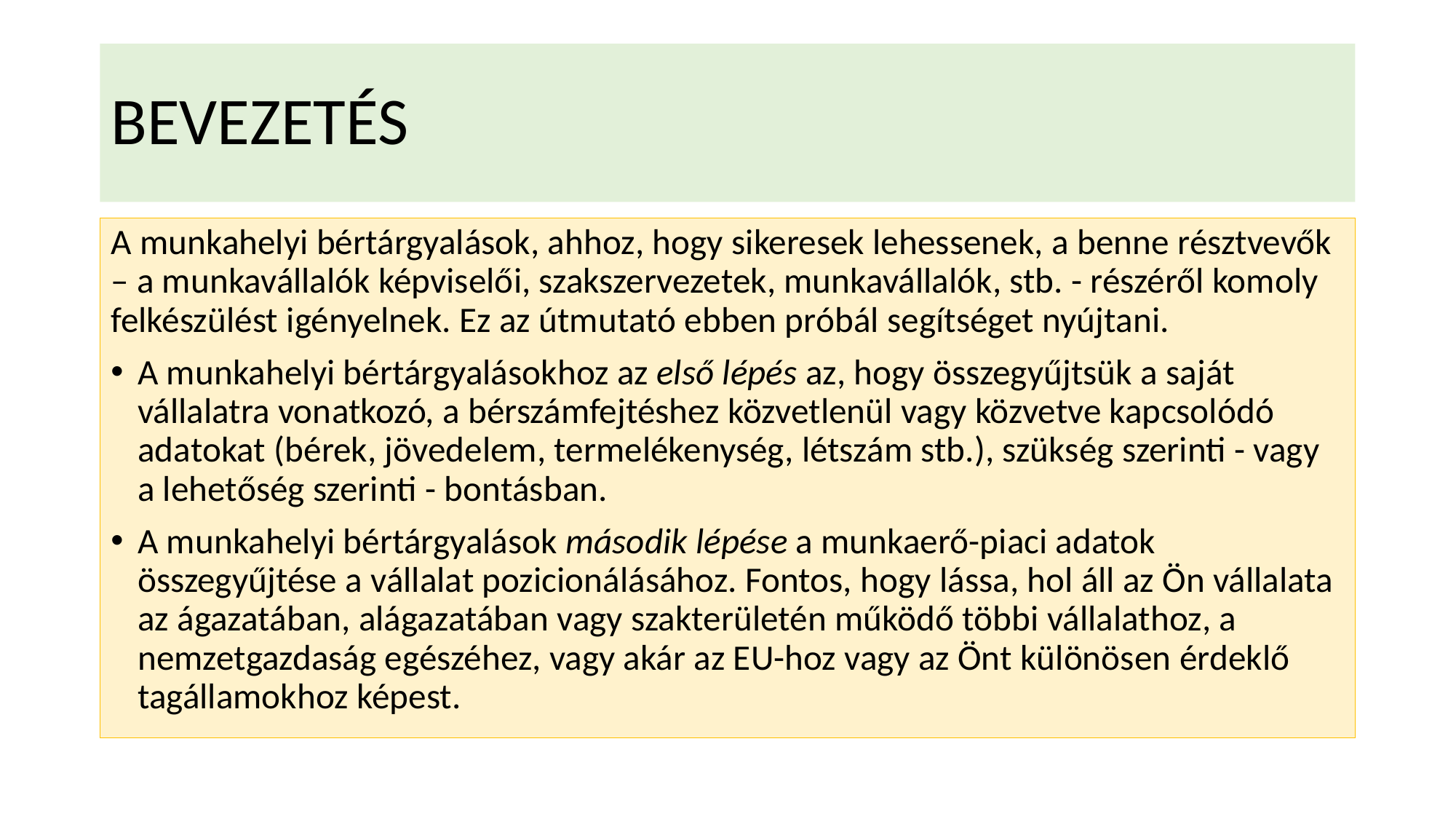

# BEVEZETÉS
A munkahelyi bértárgyalások, ahhoz, hogy sikeresek lehessenek, a benne résztvevők – a munkavállalók képviselői, szakszervezetek, munkavállalók, stb. - részéről komoly felkészülést igényelnek. Ez az útmutató ebben próbál segítséget nyújtani.
A munkahelyi bértárgyalásokhoz az első lépés az, hogy összegyűjtsük a saját vállalatra vonatkozó, a bérszámfejtéshez közvetlenül vagy közvetve kapcsolódó adatokat (bérek, jövedelem, termelékenység, létszám stb.), szükség szerinti - vagy a lehetőség szerinti - bontásban.
A munkahelyi bértárgyalások második lépése a munkaerő-piaci adatok összegyűjtése a vállalat pozicionálásához. Fontos, hogy lássa, hol áll az Ön vállalata az ágazatában, alágazatában vagy szakterületén működő többi vállalathoz, a nemzetgazdaság egészéhez, vagy akár az EU-hoz vagy az Önt különösen érdeklő tagállamokhoz képest.